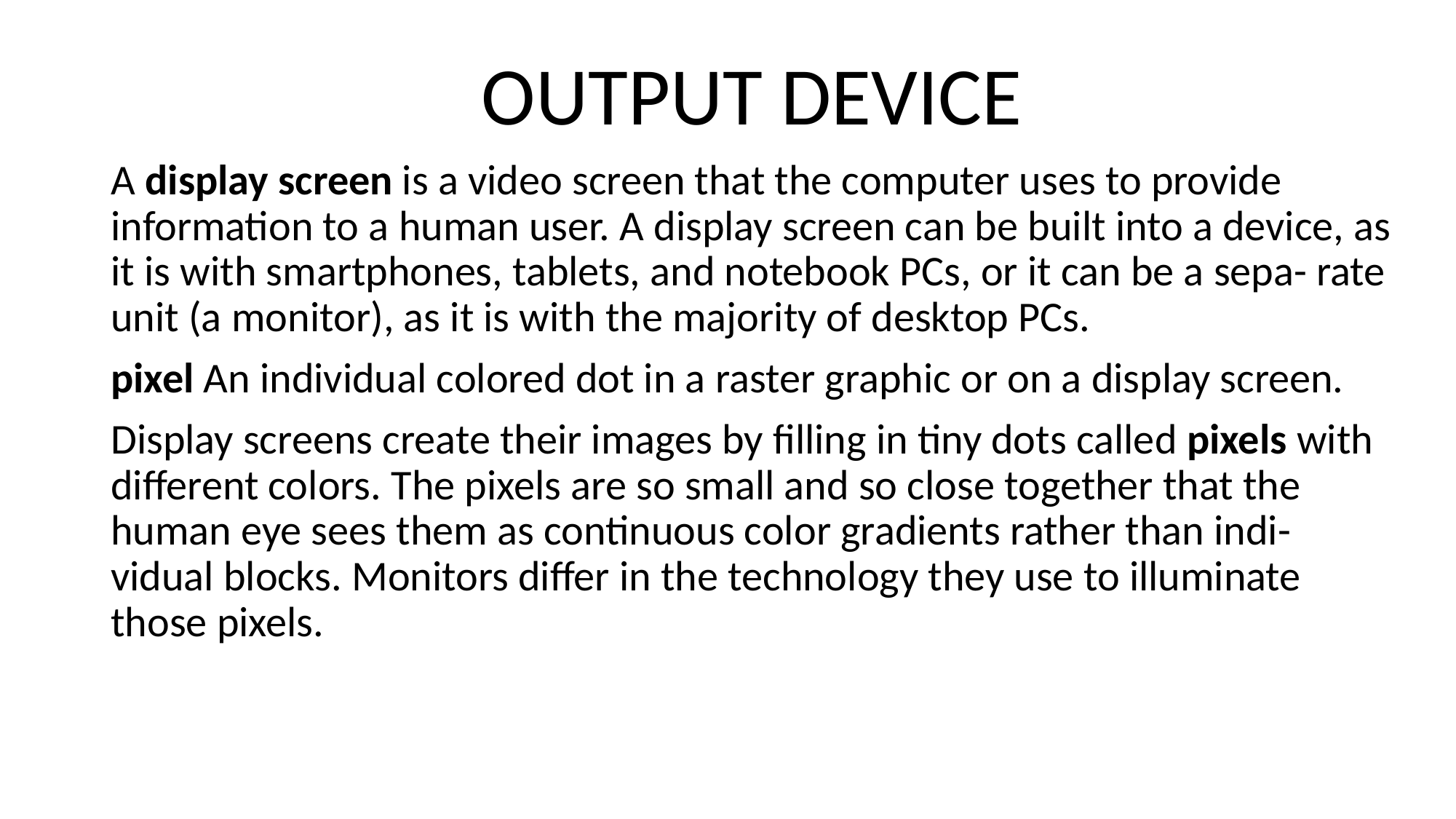

OUTPUT DEVICE
A display screen is a video screen that the computer uses to provide information to a human user. A display screen can be built into a device, as it is with smartphones, tablets, and notebook PCs, or it can be a sepa- rate unit (a monitor), as it is with the majority of desktop PCs.
pixel An individual colored dot in a raster graphic or on a display screen.
Display screens create their images by filling in tiny dots called pixels with different colors. The pixels are so small and so close together that the human eye sees them as continuous color gradients rather than indi- vidual blocks. Monitors differ in the technology they use to illuminate those pixels.